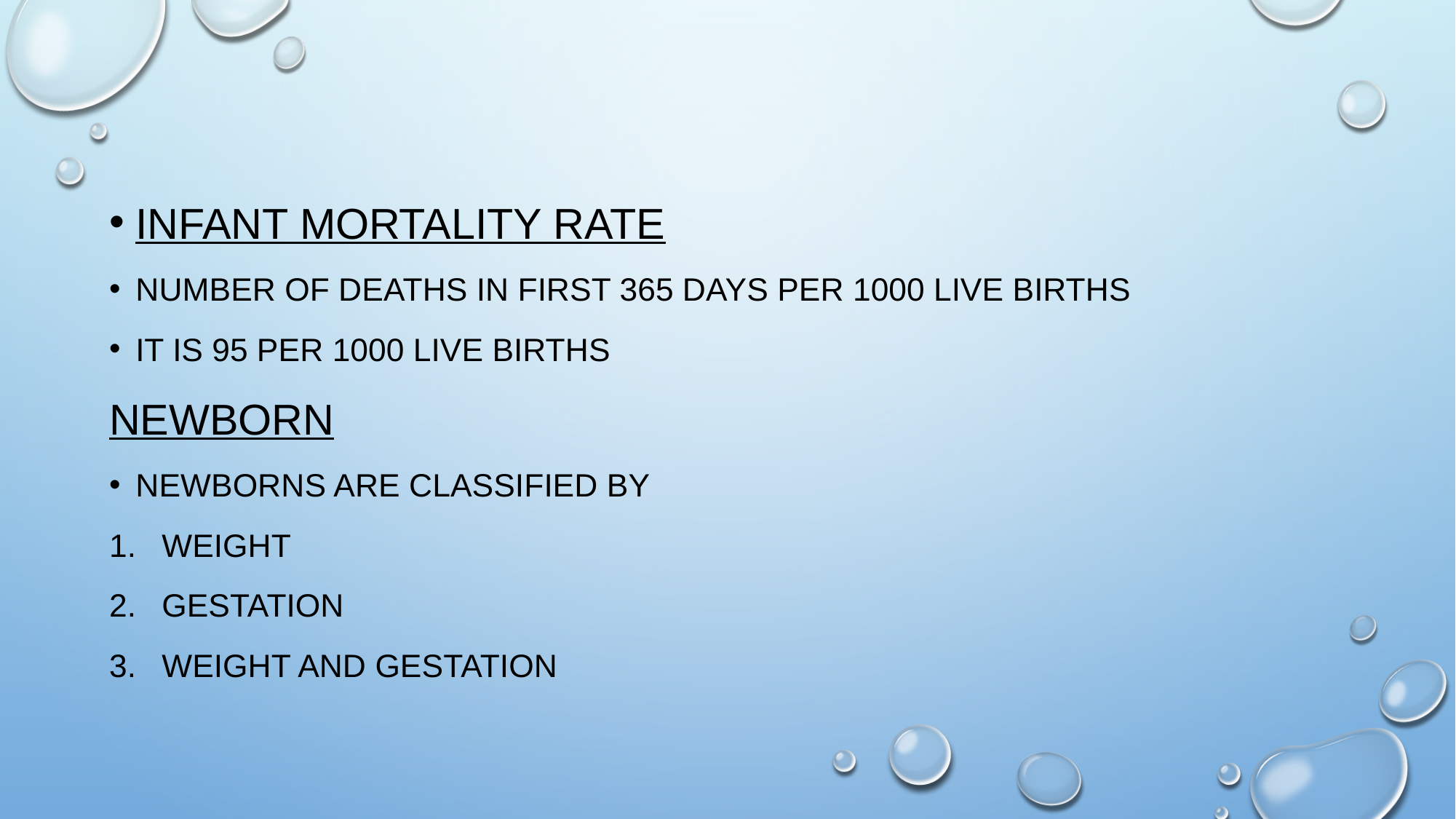

Infant mortality rate
Number of deaths in first 365 days per 1000 live births
It is 95 per 1000 live births
newborn
Newborns are classified by
Weight
Gestation
Weight and gestation